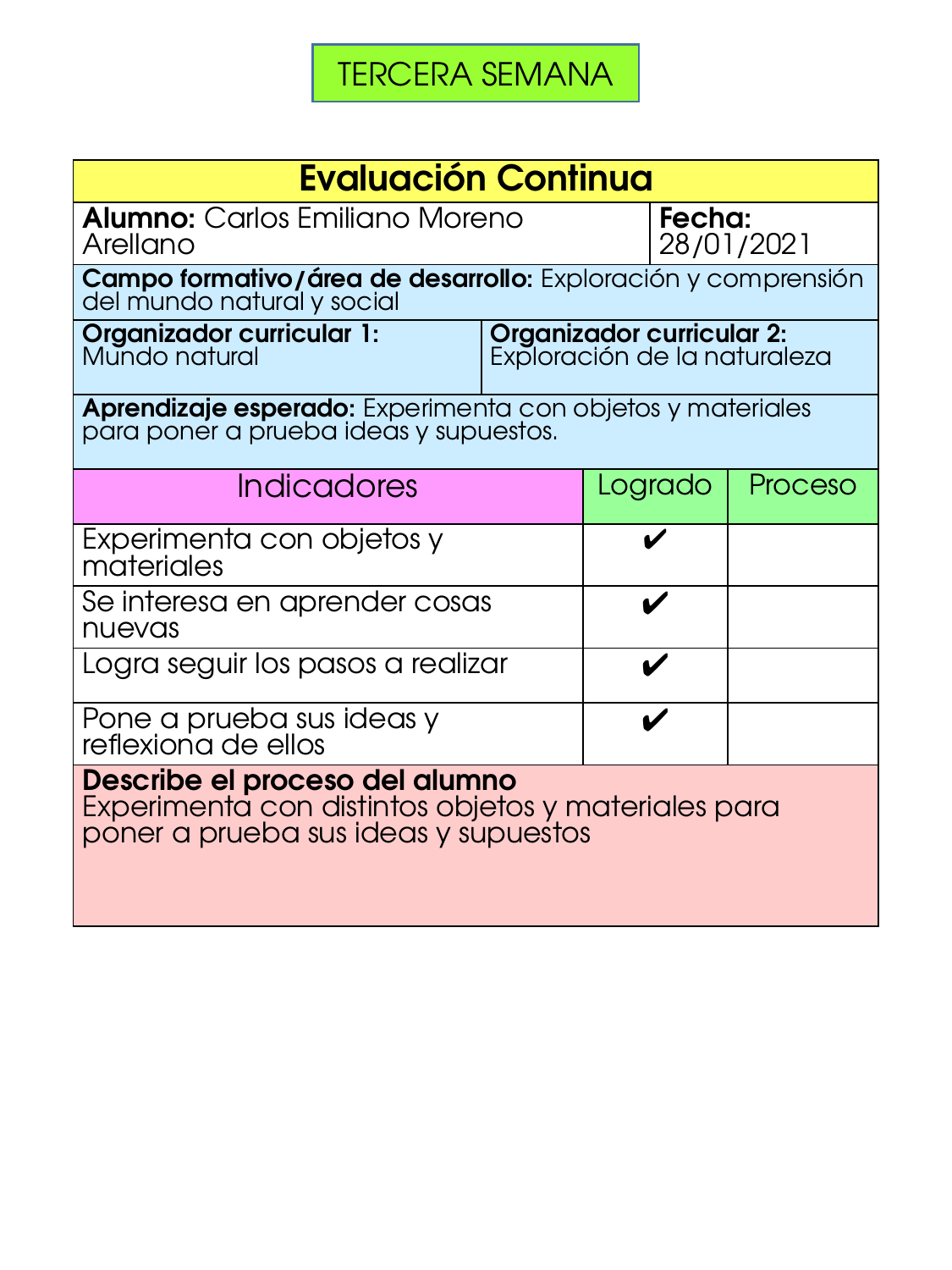

TERCERA SEMANA
| Evaluación Continua |  |  |  |  |
| --- | --- | --- | --- | --- |
| Alumno: Carlos Emiliano Moreno Arellano |  |  | Fecha: 28/01/2021 |  |
| Campo formativo/área de desarrollo: Exploración y comprensión del mundo natural y social |  |  |  |  |
| Organizador curricular 1: Mundo natural | Organizador curricular 2: Exploración de la naturaleza |  |  |  |
| Aprendizaje esperado: Experimenta con objetos y materiales para poner a prueba ideas y supuestos. |  |  |  |  |
| Indicadores |  | Logrado |  | Proceso |
| Experimenta con objetos y materiales |  | ✔ |  |  |
| Se interesa en aprender cosas nuevas |  | ✔ |  |  |
| Logra seguir los pasos a realizar |  | ✔ |  |  |
| Pone a prueba sus ideas y reflexiona de ellos |  | ✔ |  |  |
| Describe el proceso del alumno Experimenta con distintos objetos y materiales para poner a prueba sus ideas y supuestos |  |  |  |  |